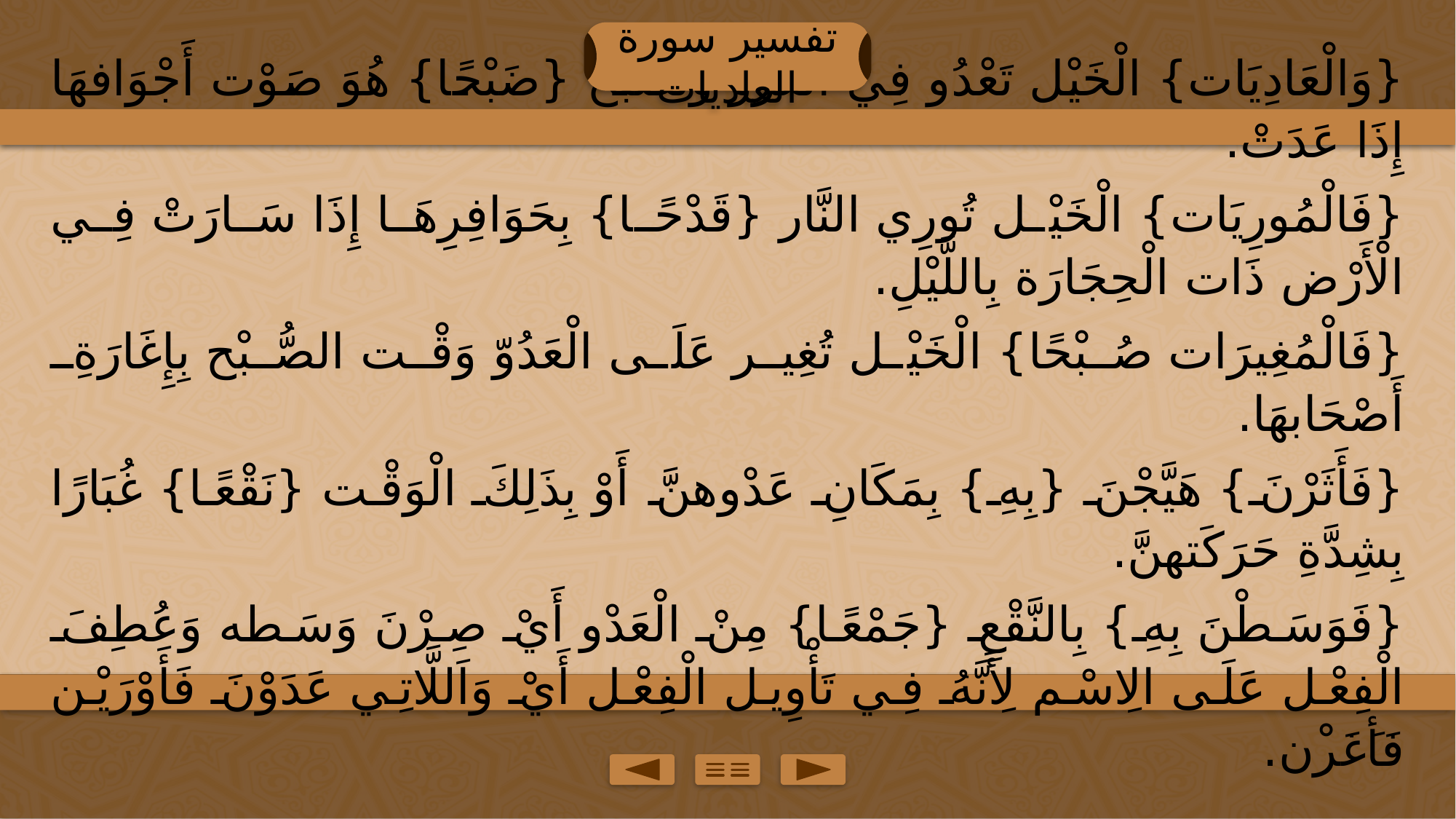

تفسير سورة العاديات

{وَالْعَادِيَات} الْخَيْل تَعْدُو فِي الْغَزْو وَتَضْبَح {ضَبْحًا} هُوَ صَوْت أَجْوَافهَا إِذَا عَدَتْ.
{فَالْمُورِيَات} الْخَيْل تُورِي النَّار {قَدْحًا} بِحَوَافِرِهَا إِذَا سَارَتْ فِي الْأَرْض ذَات الْحِجَارَة بِاللَّيْلِ.
{فَالْمُغِيرَات صُبْحًا} الْخَيْل تُغِير عَلَى الْعَدُوّ وَقْت الصُّبْح بِإِغَارَةِ أَصْحَابهَا.
{فَأَثَرْنَ} هَيَّجْنَ {بِهِ} بِمَكَانِ عَدْوهنَّ أَوْ بِذَلِكَ الْوَقْت {نَقْعًا} غُبَارًا بِشِدَّةِ حَرَكَتهنَّ.
{فَوَسَطْنَ بِهِ} بِالنَّقْعِ {جَمْعًا} مِنْ الْعَدْو أَيْ صِرْنَ وَسَطه وَعُطِفَ الْفِعْل عَلَى الِاسْم لِأَنَّهُ فِي تَأْوِيل الْفِعْل أَيْ وَاَللَّاتِي عَدَوْنَ فَأَوْرَيْن فَأَغَرْن.